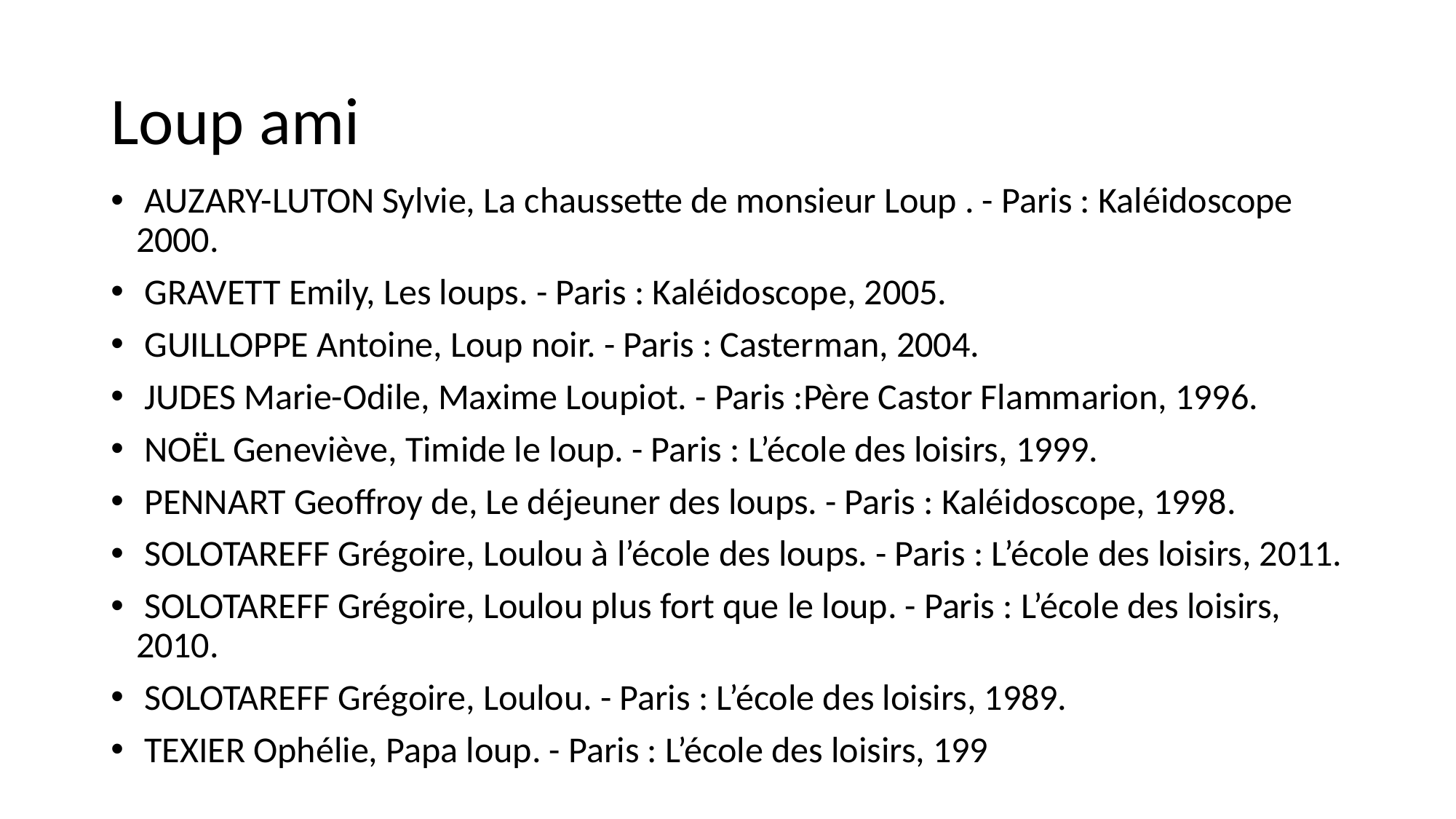

# Loup ami
 AUZARY-LUTON Sylvie, La chaussette de monsieur Loup . - Paris : Kaléidoscope 2000.
 GRAVETT Emily, Les loups. - Paris : Kaléidoscope, 2005.
 GUILLOPPE Antoine, Loup noir. - Paris : Casterman, 2004.
 JUDES Marie-Odile, Maxime Loupiot. - Paris :Père Castor Flammarion, 1996.
 NOËL Geneviève, Timide le loup. - Paris : L’école des loisirs, 1999.
 PENNART Geoffroy de, Le déjeuner des loups. - Paris : Kaléidoscope, 1998.
 SOLOTAREFF Grégoire, Loulou à l’école des loups. - Paris : L’école des loisirs, 2011.
 SOLOTAREFF Grégoire, Loulou plus fort que le loup. - Paris : L’école des loisirs, 2010.
 SOLOTAREFF Grégoire, Loulou. - Paris : L’école des loisirs, 1989.
 TEXIER Ophélie, Papa loup. - Paris : L’école des loisirs, 199